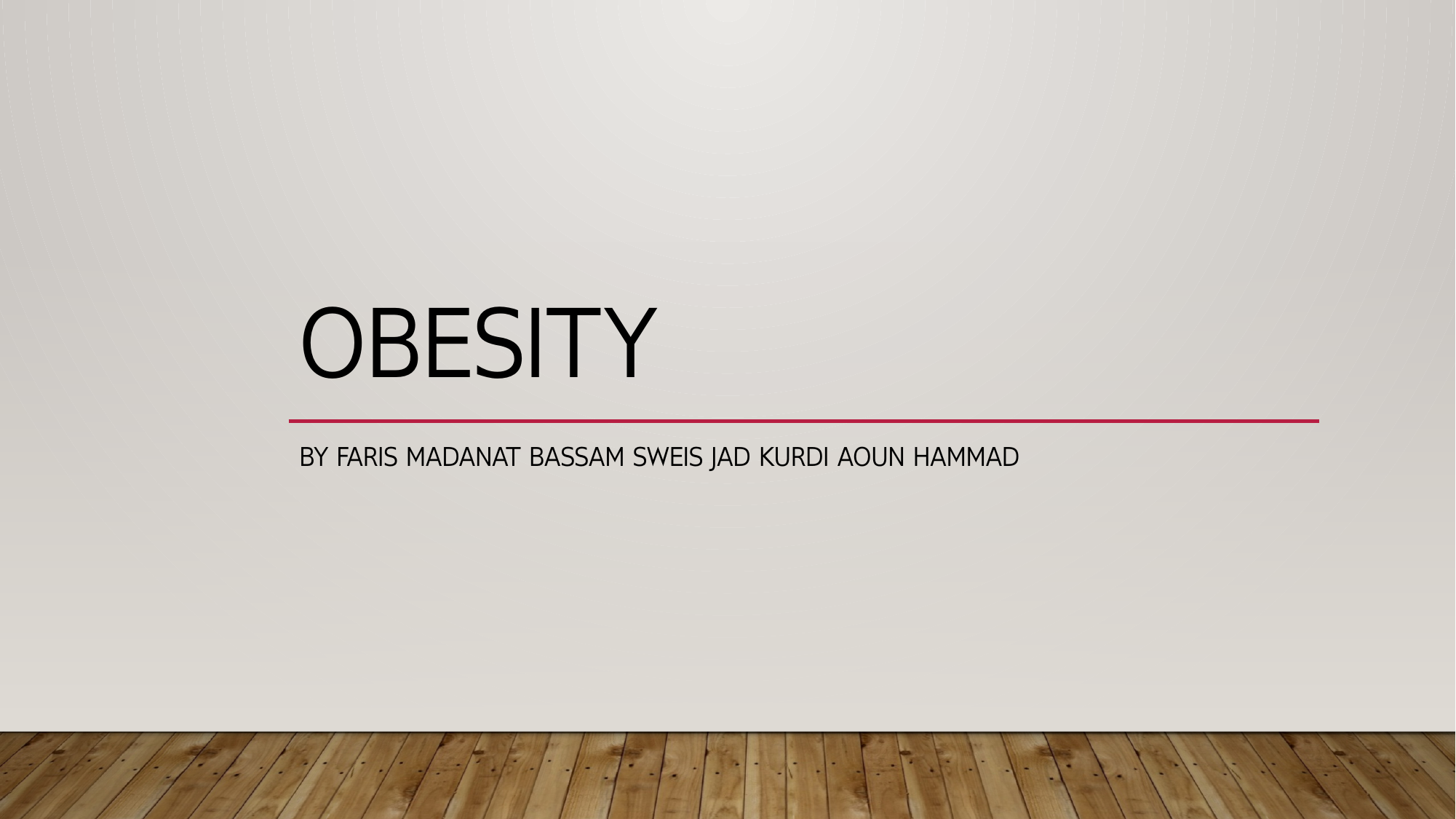

# Obesity
By faris madanat bassam sweis jad kurdi aoun hammad